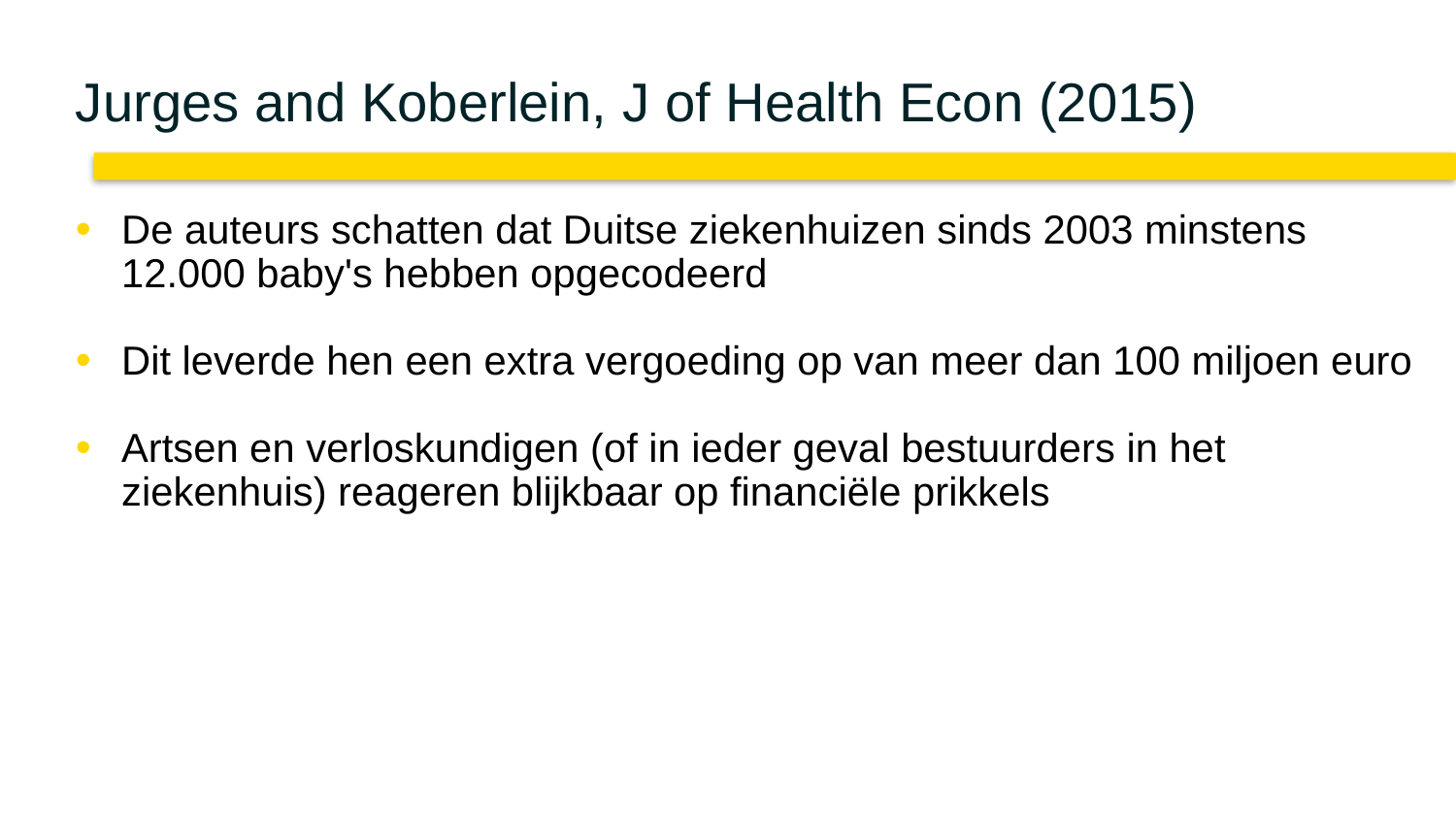

# Jurges and Koberlein, J of Health Econ (2015)
De auteurs schatten dat Duitse ziekenhuizen sinds 2003 minstens 12.000 baby's hebben opgecodeerd

Dit leverde hen een extra vergoeding op van meer dan 100 miljoen euro

Artsen en verloskundigen (of in ieder geval bestuurders in het ziekenhuis) reageren blijkbaar op financiële prikkels